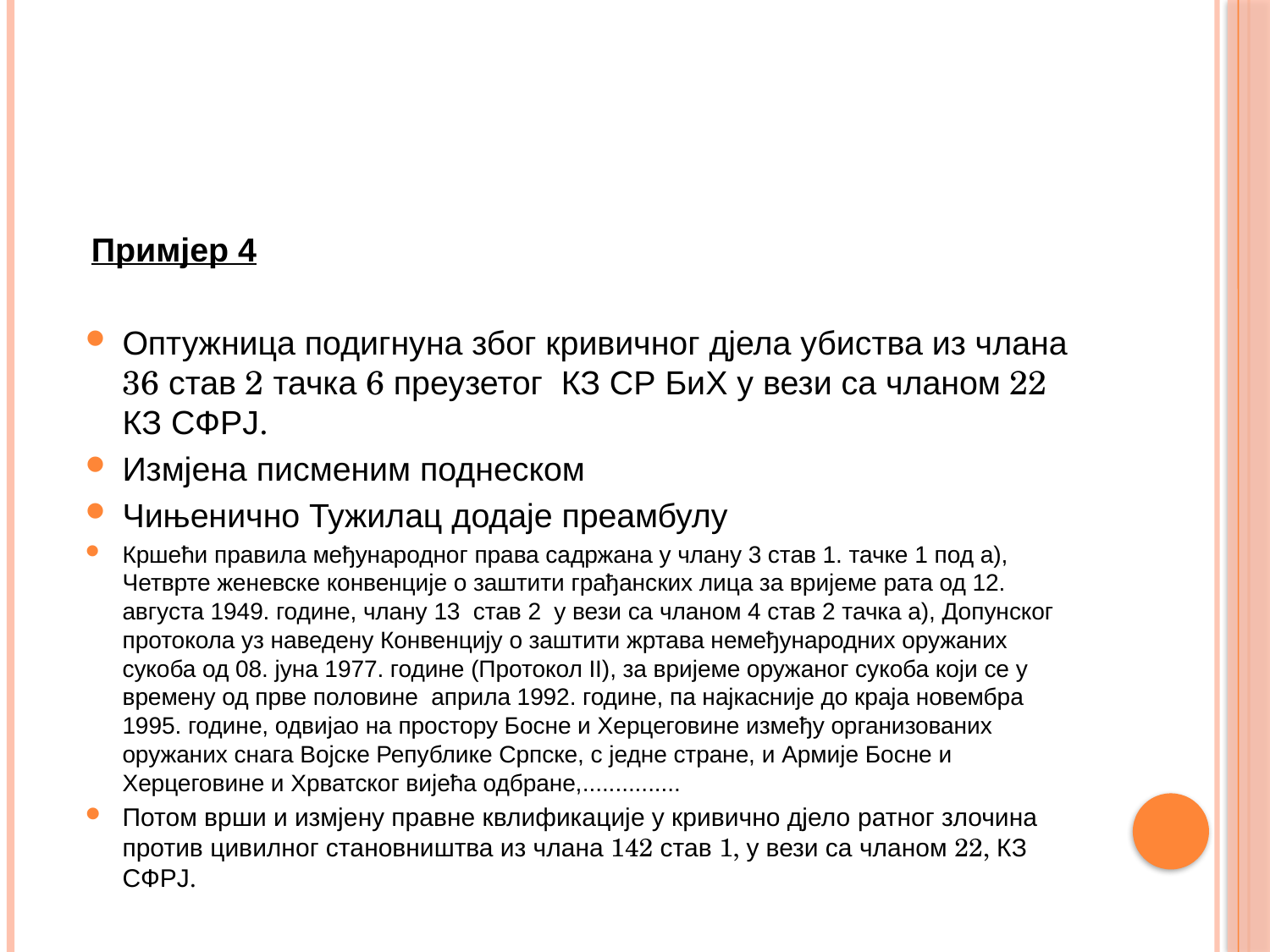

#
Примјер 4

Оптужница подигнуна због кривичног дјела убиства из члана 36 став 2 тачка 6 преузетог  КЗ СР БиХ у вези са чланом 22 КЗ СФРЈ.
Измјена писменим поднеском
Чињенично Тужилац додаје преамбулу
Кршећи правила међународног права садржана у члану 3 став 1. тачке 1 под а), Четврте женевске конвенције о заштити грађанских лица за вријеме рата од 12. августа 1949. године, члану 13  став 2  у вези са чланом 4 став 2 тачка а), Допунског протокола уз наведену Конвенцију о заштити жртава немеђународних оружаних сукоба од 08. јуна 1977. године (Протокол II), за вријеме оружаног сукоба који се у времену од прве половине  априла 1992. године, па најкасније до краја новембра 1995. године, одвијао на простору Босне и Херцеговине између организованих оружаних снага Војске Републике Српске, с једне стране, и Армије Босне и Херцеговине и Хрватског вијећа одбране,...............
Потом врши и измјену правне квлификације у кривично дјело ратног злочина против цивилног становништва из члана 142 став 1, у вези са чланом 22, КЗ СФРЈ.